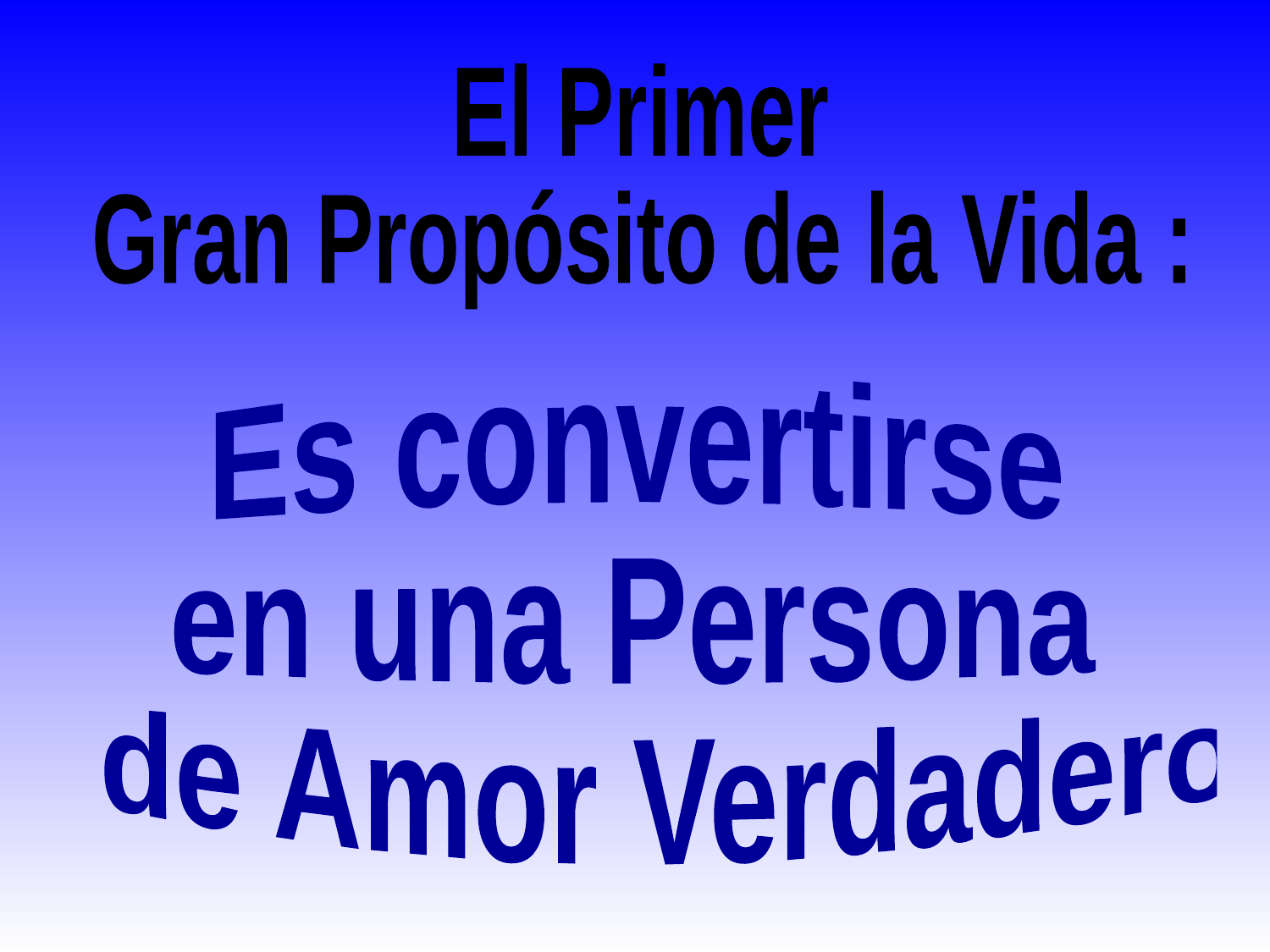

El Primer
Gran Propósito de la Vida :
Es convertirse
en una Persona
 de Amor Verdadero